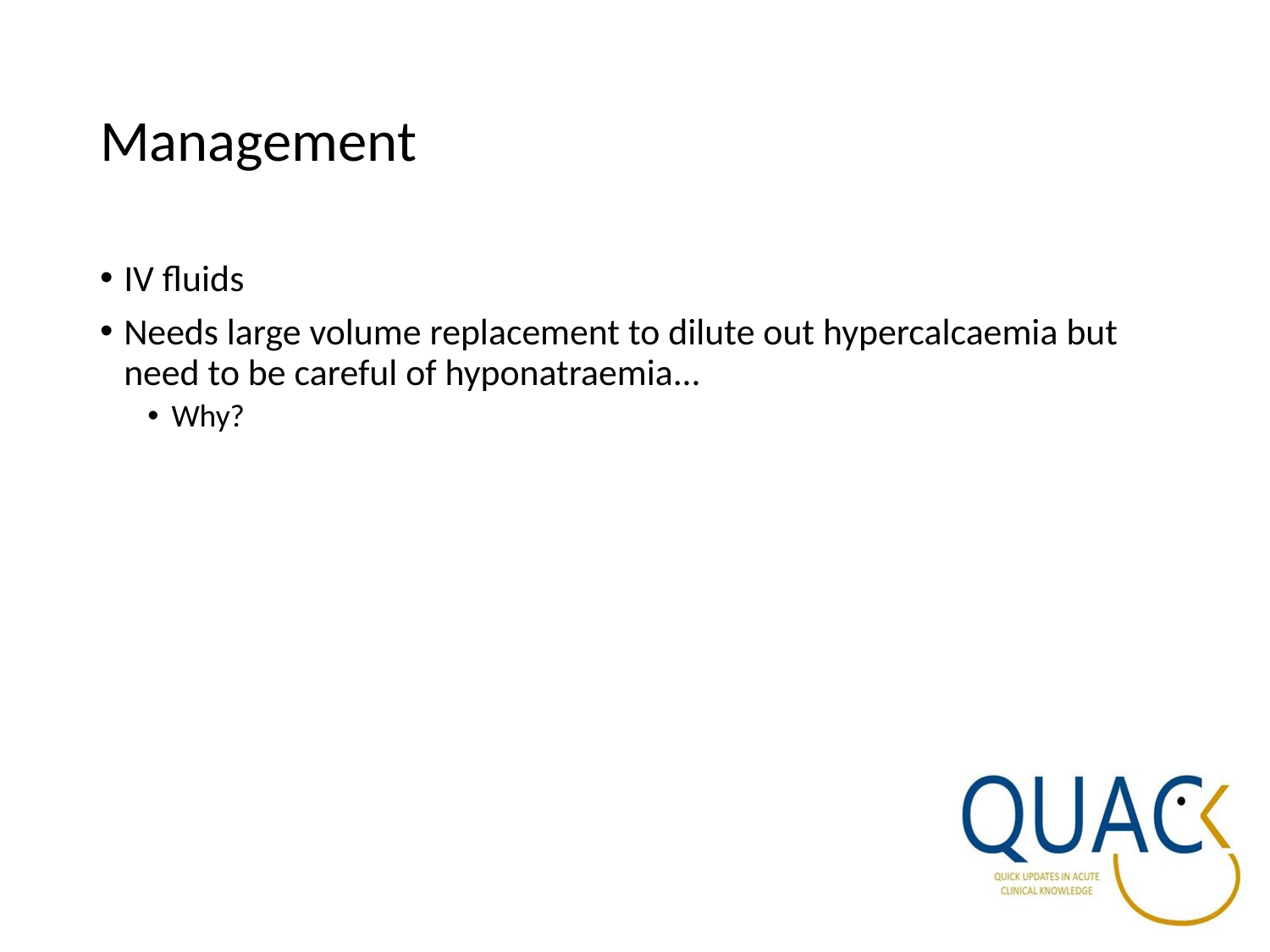

# Management
IV fluids
Needs large volume replacement to dilute out hypercalcaemia but need to be careful of hyponatraemia...
Why?